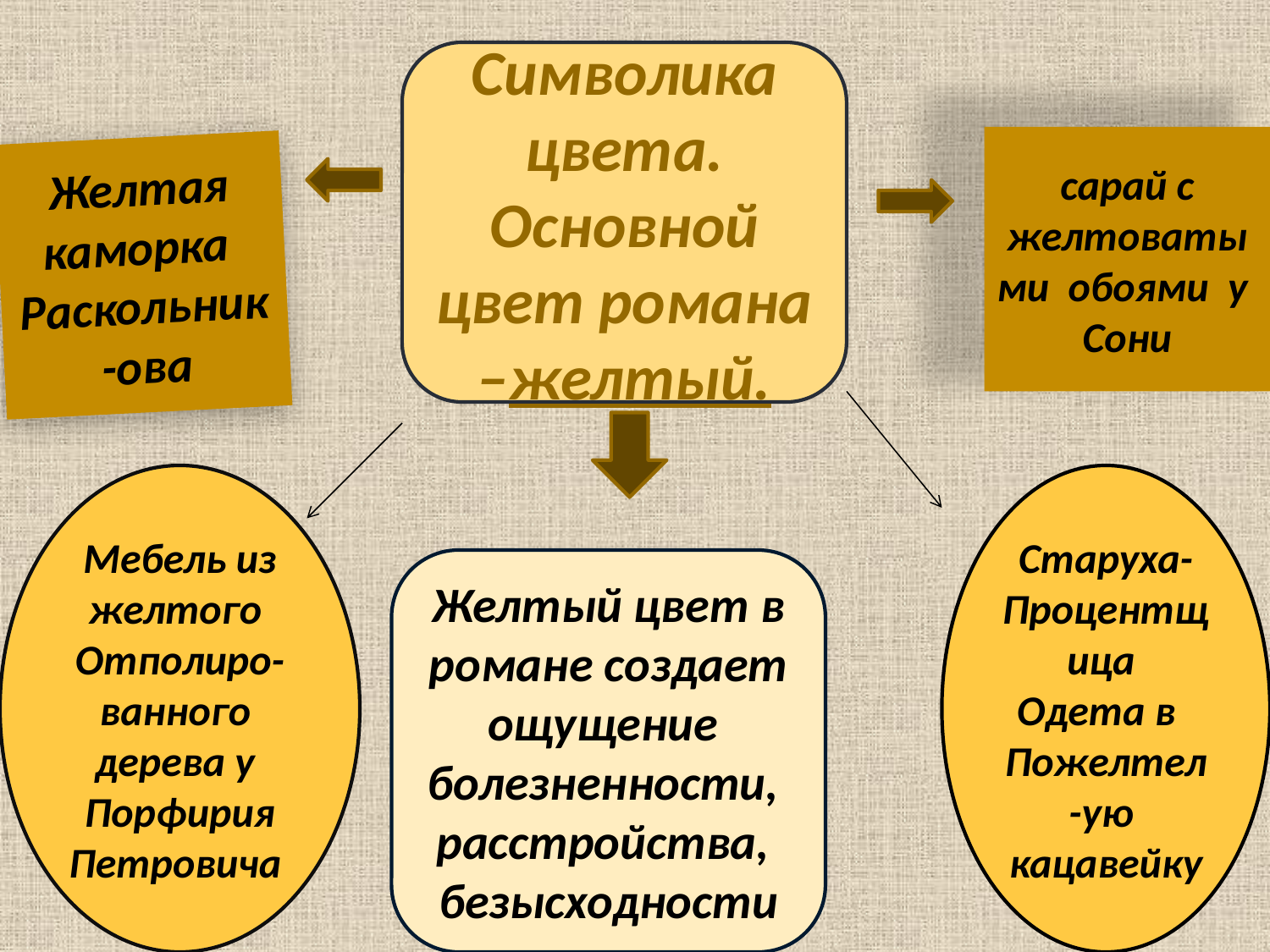

#
Символика
цвета.
Основной цвет романа –желтый.
сарай с желтоватыми  обоями  у
Сони
Желтая каморка  Раскольник-ова

Мебель из желтого
Отполиро-ванного
дерева у
Порфирия
Петровича
Старуха-
Процентщица
Одета в
Пожелтел-ую
кацавейку

Желтый цвет в романе создает
ощущение
болезненности,
расстройства,
безысходности